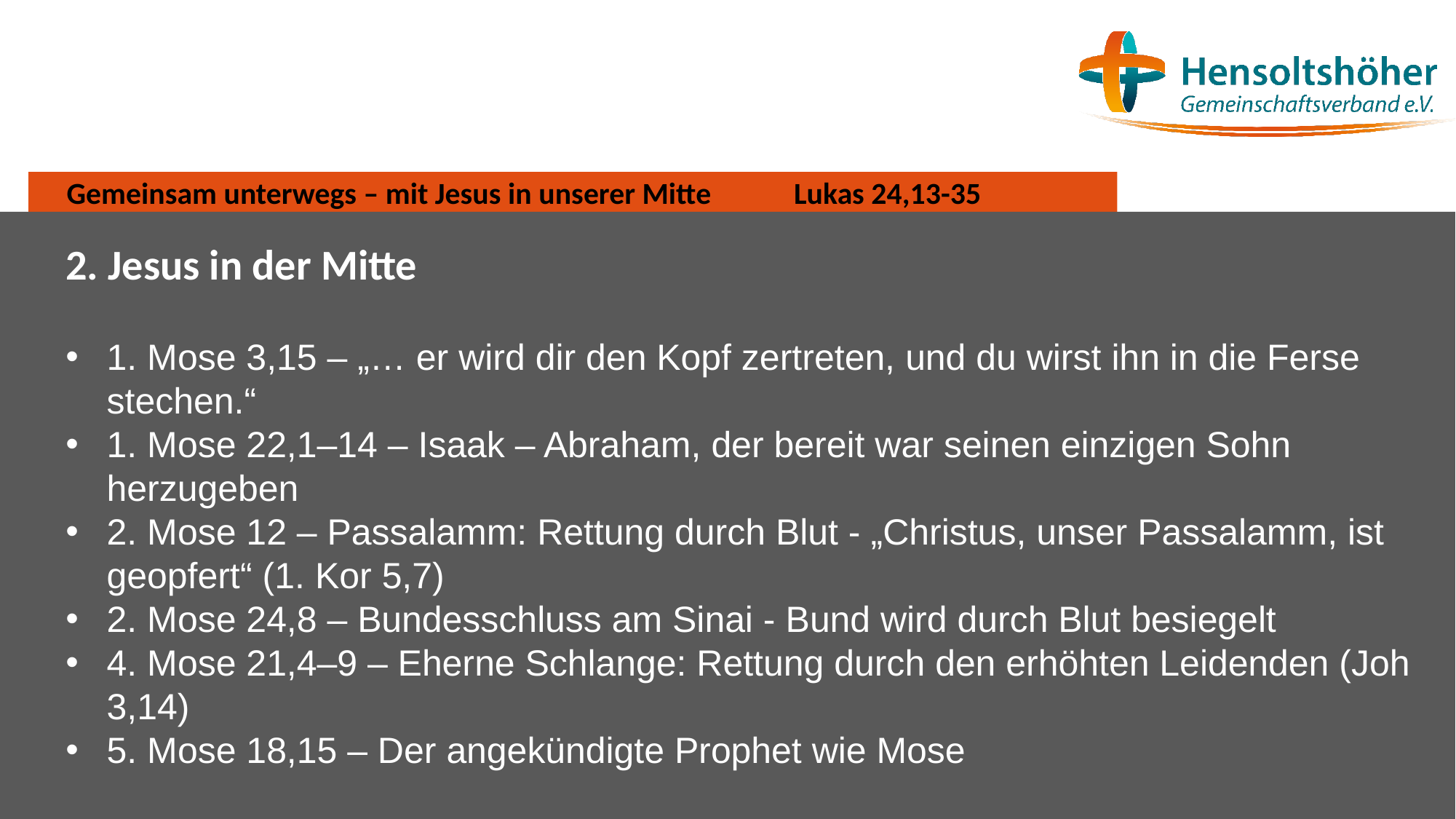

# Gemeinsam unterwegs – mit Jesus in unserer Mitte            Lukas 24,13-35
2. Jesus in der Mitte

1. Mose 3,15 – „… er wird dir den Kopf zertreten, und du wirst ihn in die Ferse stechen.“
1. Mose 22,1–14 – Isaak – Abraham, der bereit war seinen einzigen Sohn herzugeben
2. Mose 12 – Passalamm: Rettung durch Blut - „Christus, unser Passalamm, ist geopfert“ (1. Kor 5,7)
2. Mose 24,8 – Bundesschluss am Sinai - Bund wird durch Blut besiegelt
4. Mose 21,4–9 – Eherne Schlange: Rettung durch den erhöhten Leidenden (Joh 3,14)
5. Mose 18,15 – Der angekündigte Prophet wie Mose